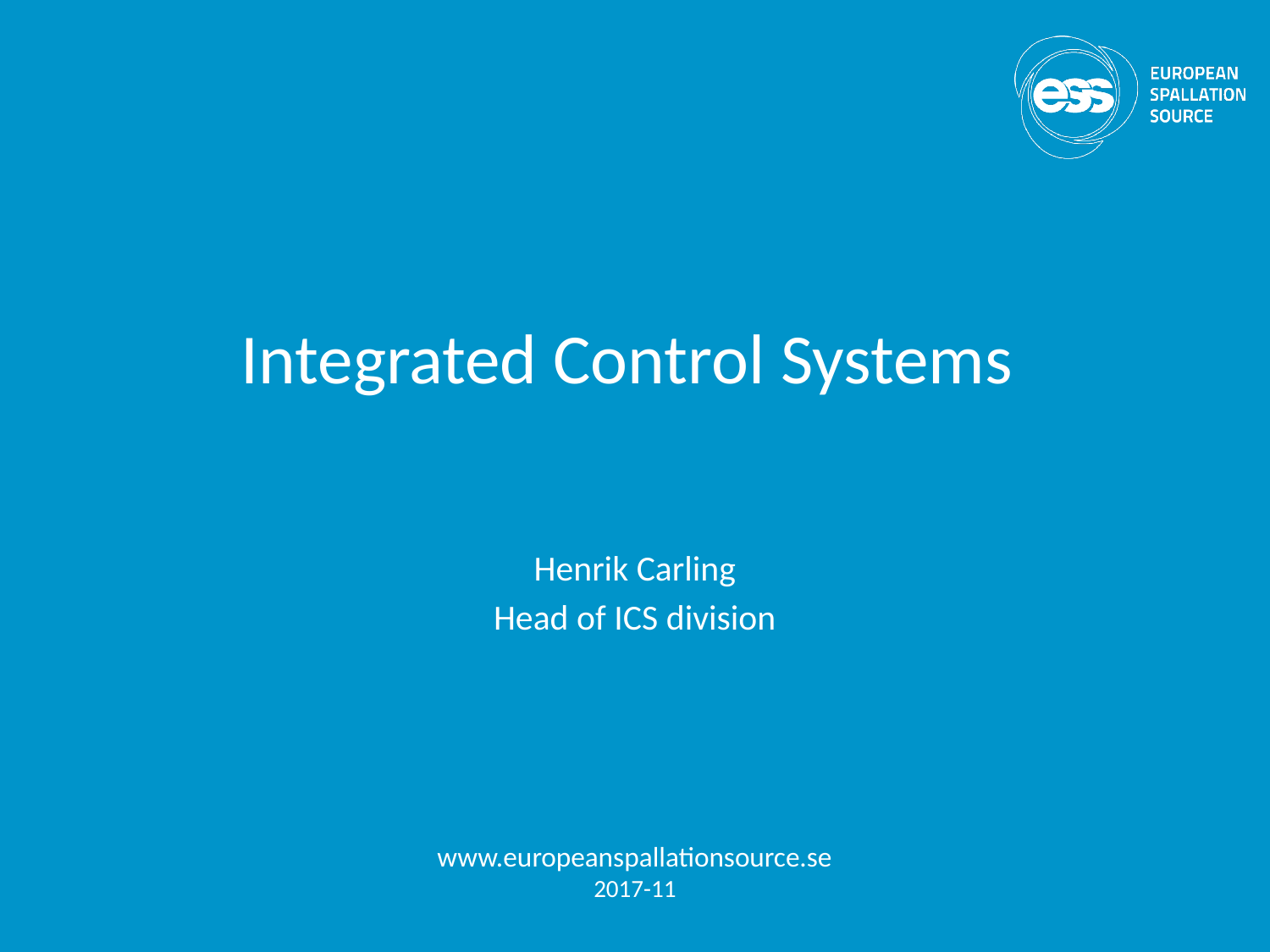

# Integrated Control Systems
Henrik Carling
Head of ICS division
www.europeanspallationsource.se
2017-11